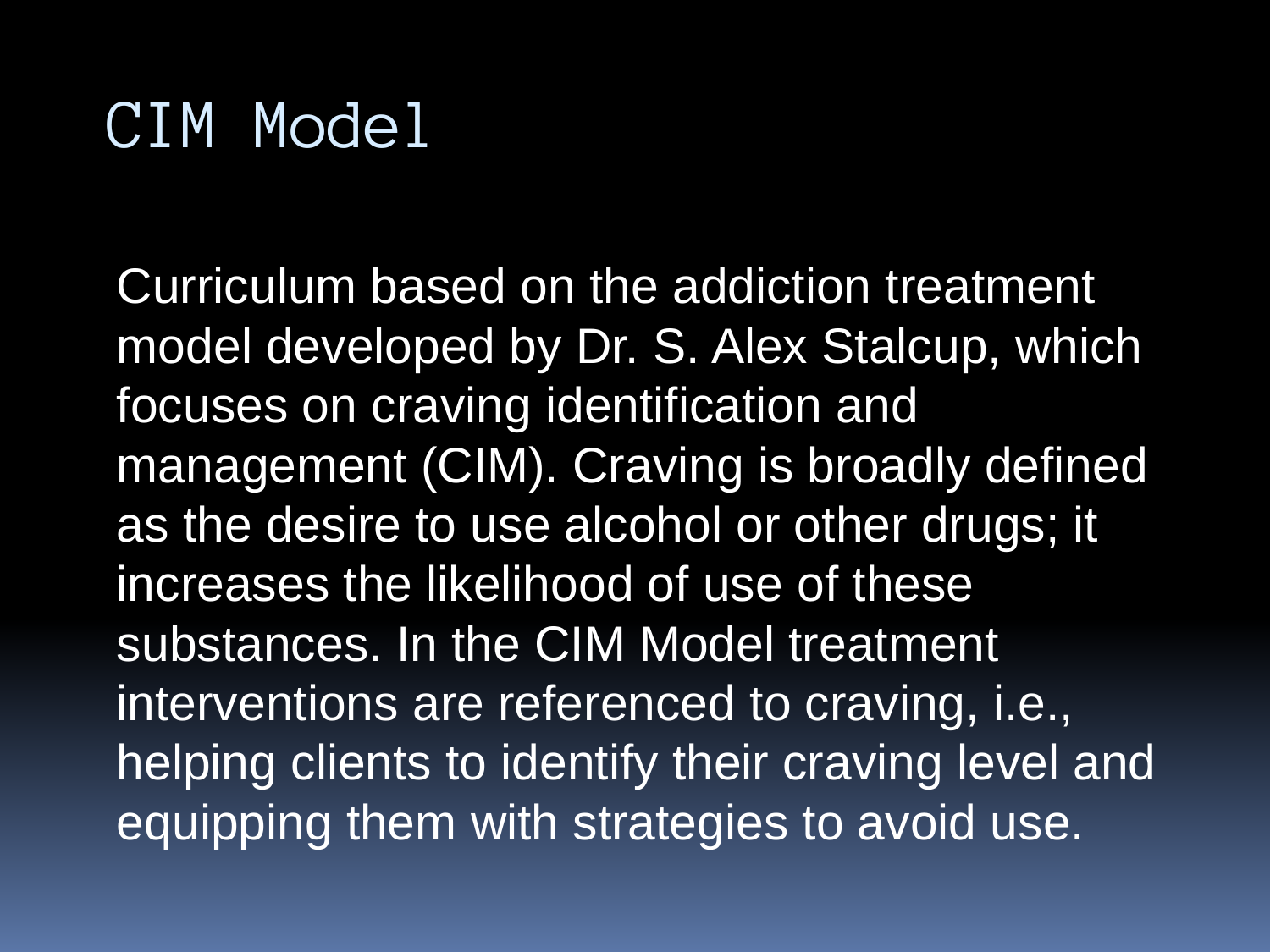

CIM Model
Curriculum based on the addiction treatment model developed by Dr. S. Alex Stalcup, which focuses on craving identification and management (CIM). Craving is broadly defined as the desire to use alcohol or other drugs; it increases the likelihood of use of these substances. In the CIM Model treatment interventions are referenced to craving, i.e., helping clients to identify their craving level and equipping them with strategies to avoid use.